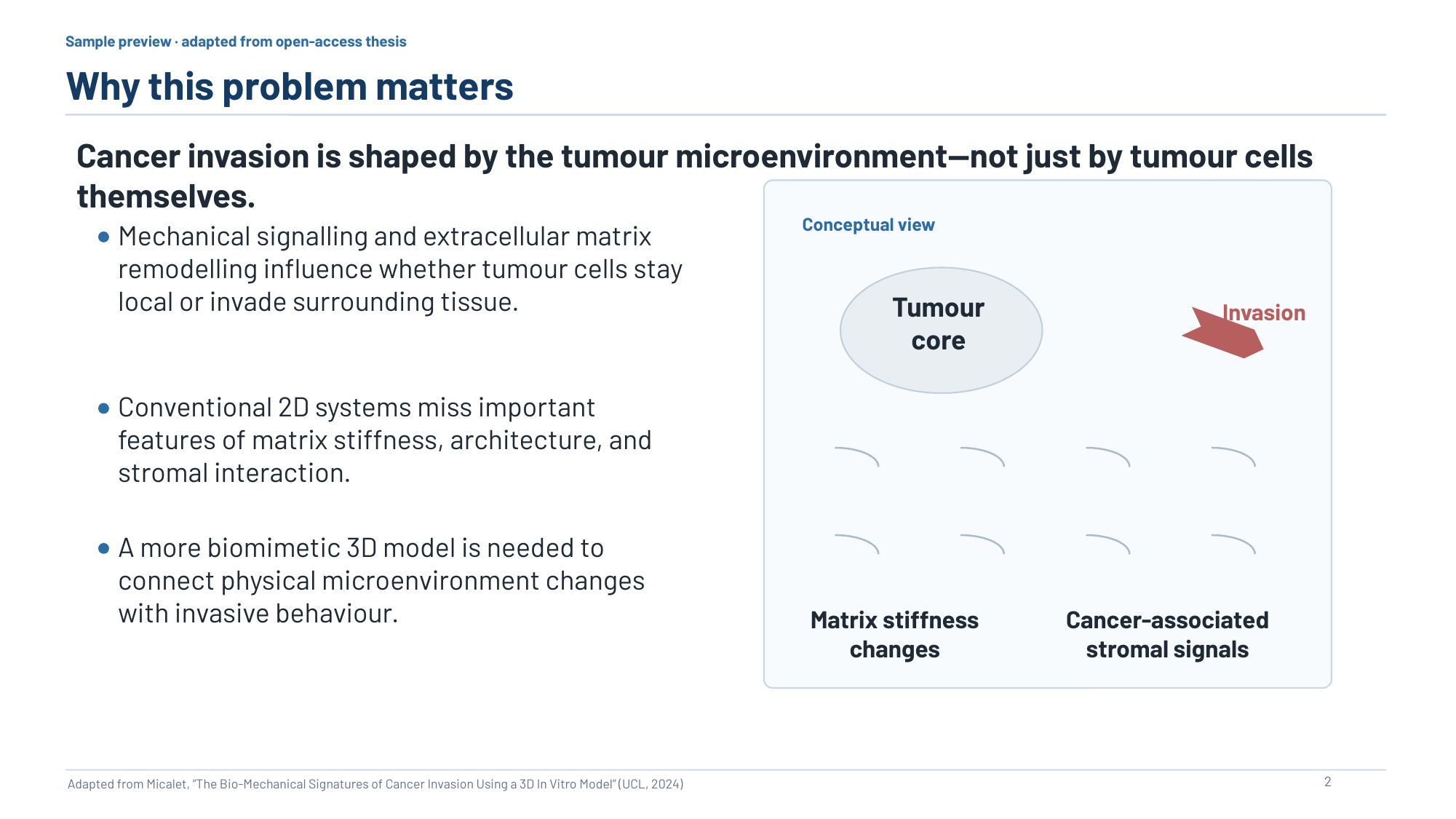

Sample preview · adapted from open-access thesis
Why this problem matters

Cancer invasion is shaped by the tumour microenvironment—not just by tumour cells themselves.

Conceptual view
Mechanical signalling and extracellular matrix remodelling influence whether tumour cells stay local or invade surrounding tissue.

Invasion
Tumour
core

Conventional 2D systems miss important features of matrix stiffness, architecture, and stromal interaction.

A more biomimetic 3D model is needed to connect physical microenvironment changes with invasive behaviour.

Matrix stiffness
changes
Cancer-associated
stromal signals
2

Adapted from Micalet, “The Bio-Mechanical Signatures of Cancer Invasion Using a 3D In Vitro Model” (UCL, 2024)